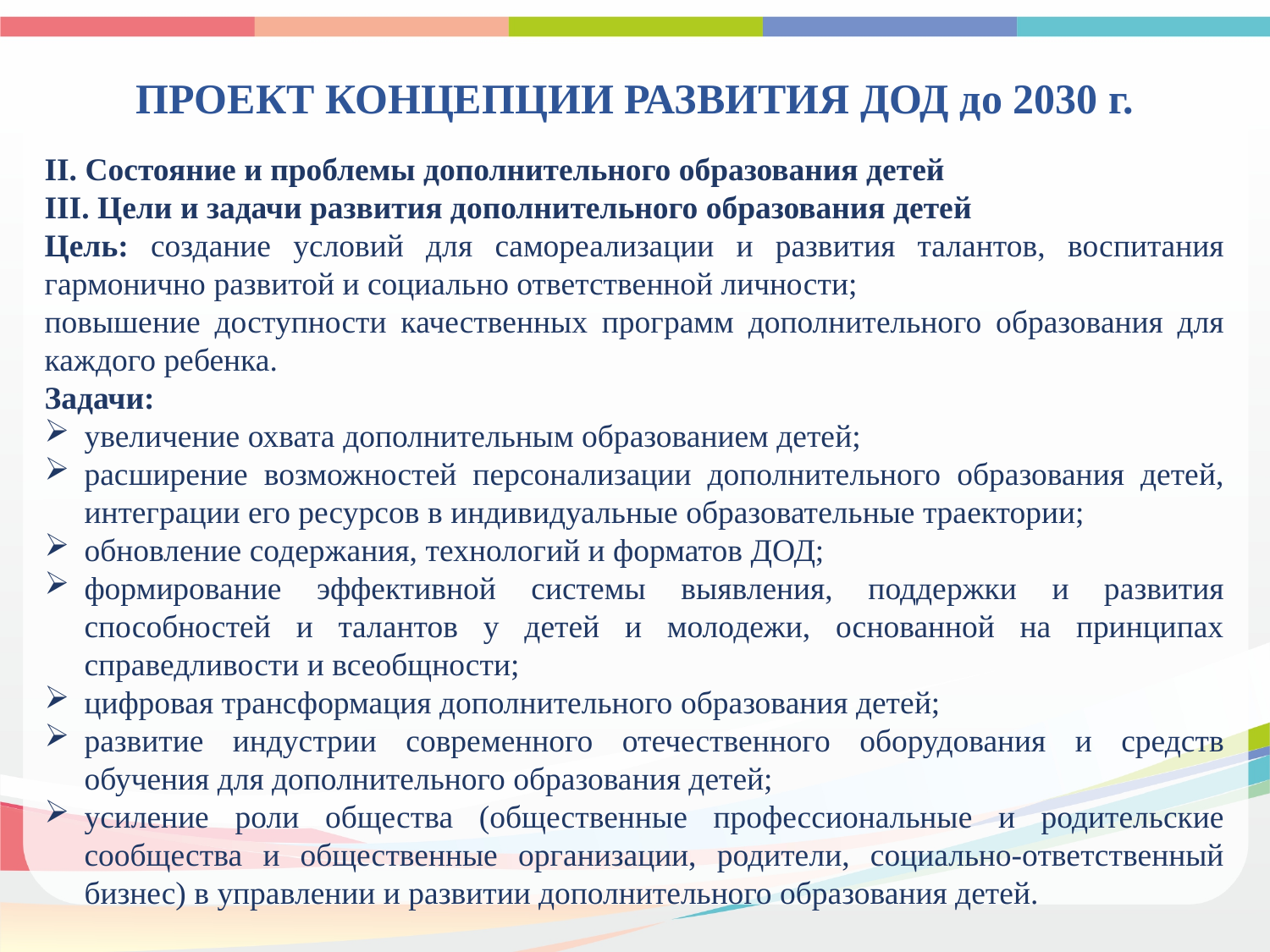

# ПРОЕКТ КОНЦЕПЦИИ РАЗВИТИЯ ДОД до 2030 г.
II. Состояние и проблемы дополнительного образования детей
III. Цели и задачи развития дополнительного образования детей
Цель: создание условий для самореализации и развития талантов, воспитания гармонично развитой и социально ответственной личности;
повышение доступности качественных программ дополнительного образования для каждого ребенка.
Задачи:
увеличение охвата дополнительным образованием детей;
расширение возможностей персонализации дополнительного образования детей, интеграции его ресурсов в индивидуальные образовательные траектории;
обновление содержания, технологий и форматов ДОД;
формирование эффективной системы выявления, поддержки и развития способностей и талантов у детей и молодежи, основанной на принципах справедливости и всеобщности;
цифровая трансформация дополнительного образования детей;
развитие индустрии современного отечественного оборудования и средств обучения для дополнительного образования детей;
усиление роли общества (общественные профессиональные и родительские сообщества и общественные организации, родители, социально-ответственный бизнес) в управлении и развитии дополнительного образования детей.